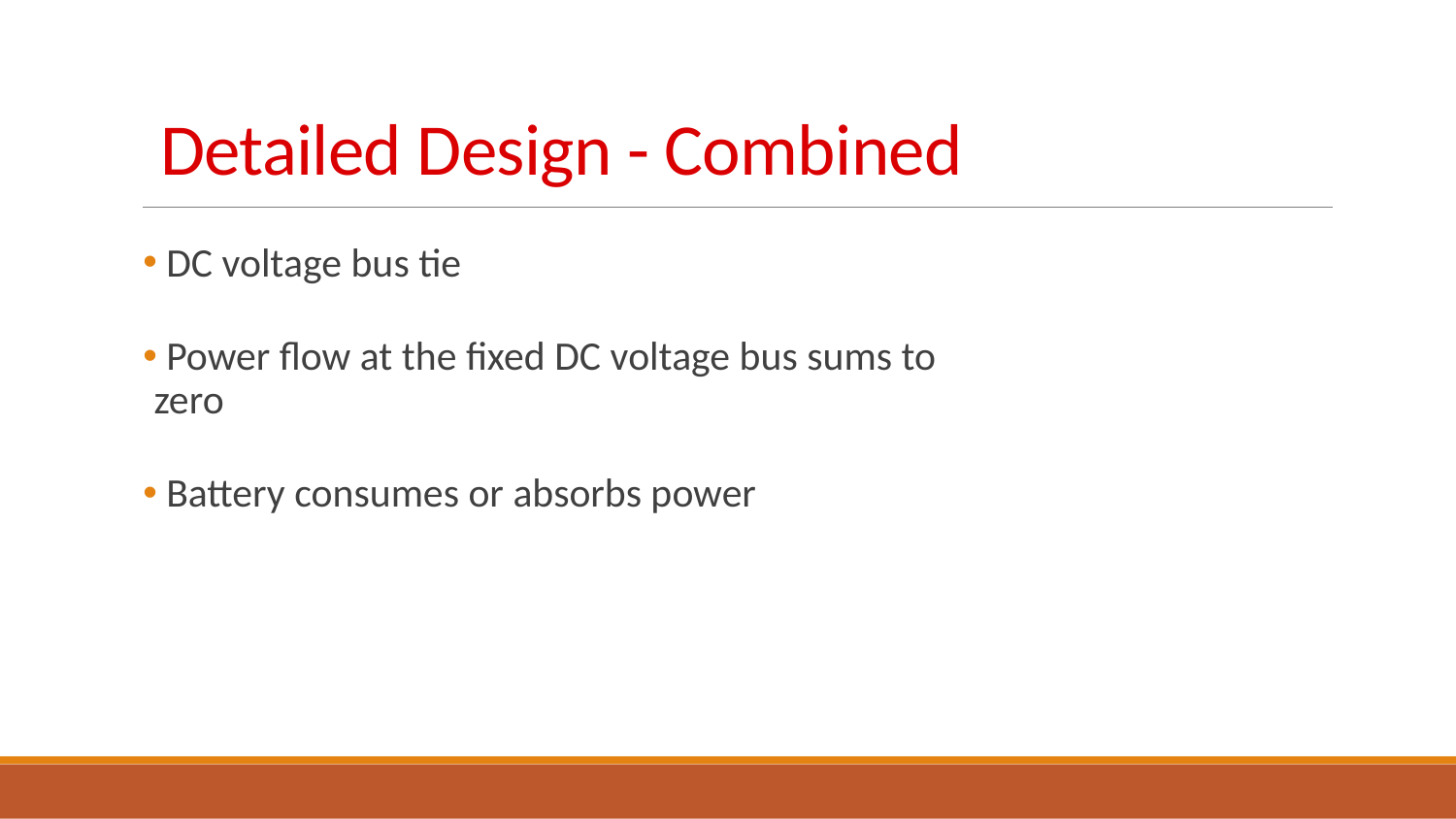

# Detailed Design - Combined
 DC voltage bus tie

 Power flow at the fixed DC voltage bus sums to zero

 Battery consumes or absorbs power